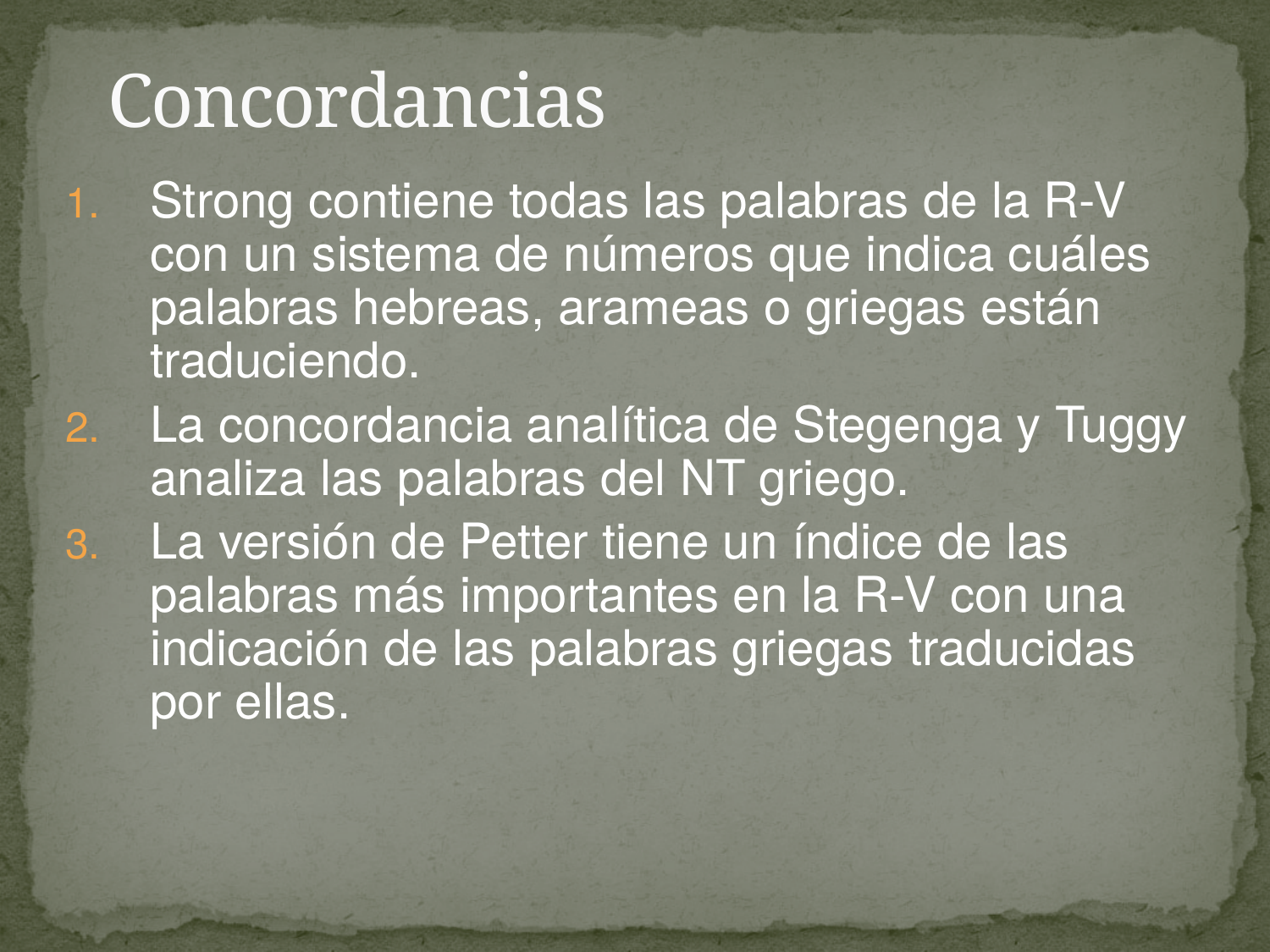

# Concordancias
Strong contiene todas las palabras de la R-V con un sistema de números que indica cuáles palabras hebreas, arameas o griegas están traduciendo.
La concordancia analítica de Stegenga y Tuggy analiza las palabras del NT griego.
La versión de Petter tiene un índice de las palabras más importantes en la R-V con una indicación de las palabras griegas traducidas por ellas.